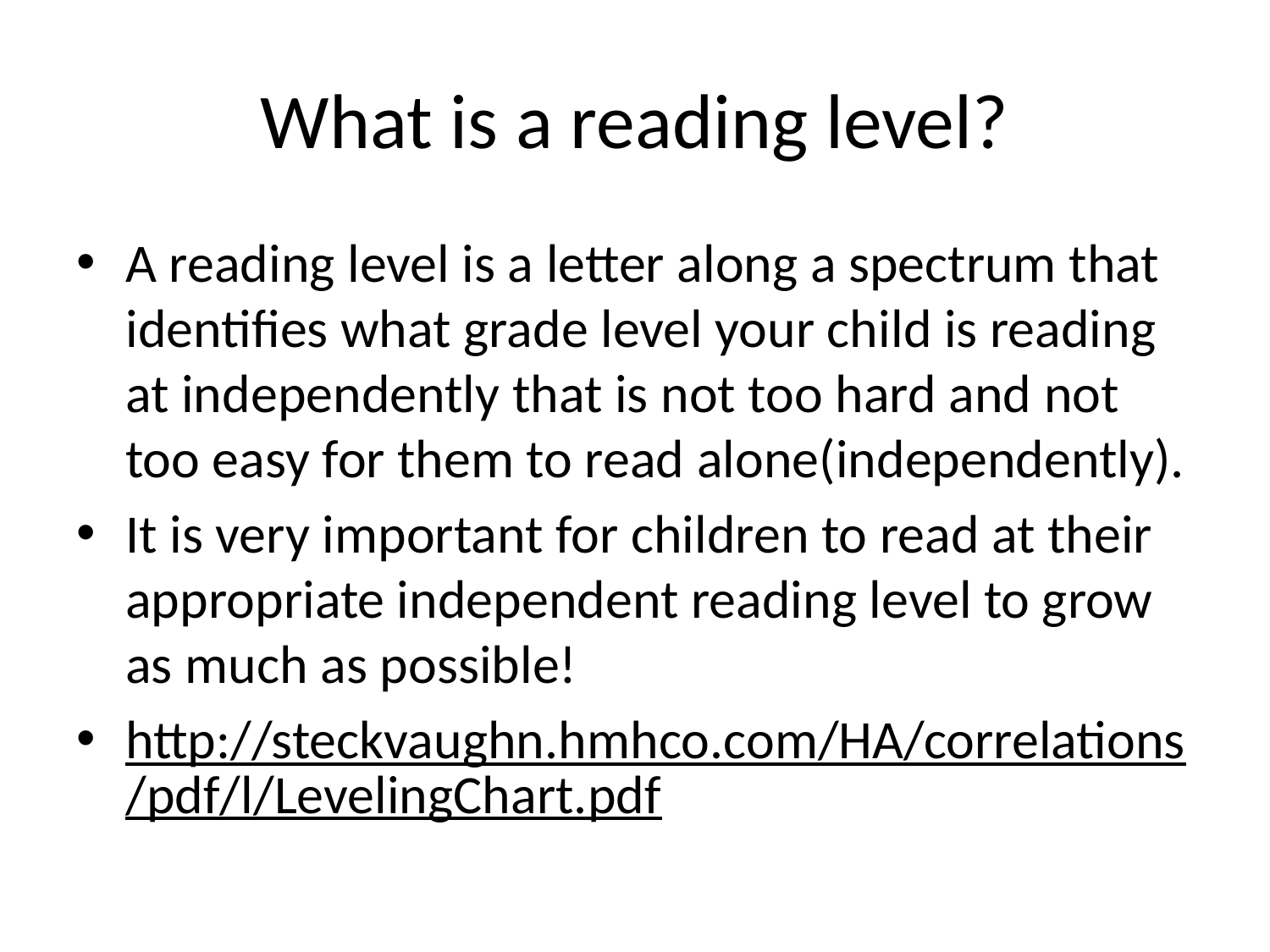

# What is a reading level?
A reading level is a letter along a spectrum that identifies what grade level your child is reading at independently that is not too hard and not too easy for them to read alone(independently).
It is very important for children to read at their appropriate independent reading level to grow as much as possible!
http://steckvaughn.hmhco.com/HA/correlations/pdf/l/LevelingChart.pdf